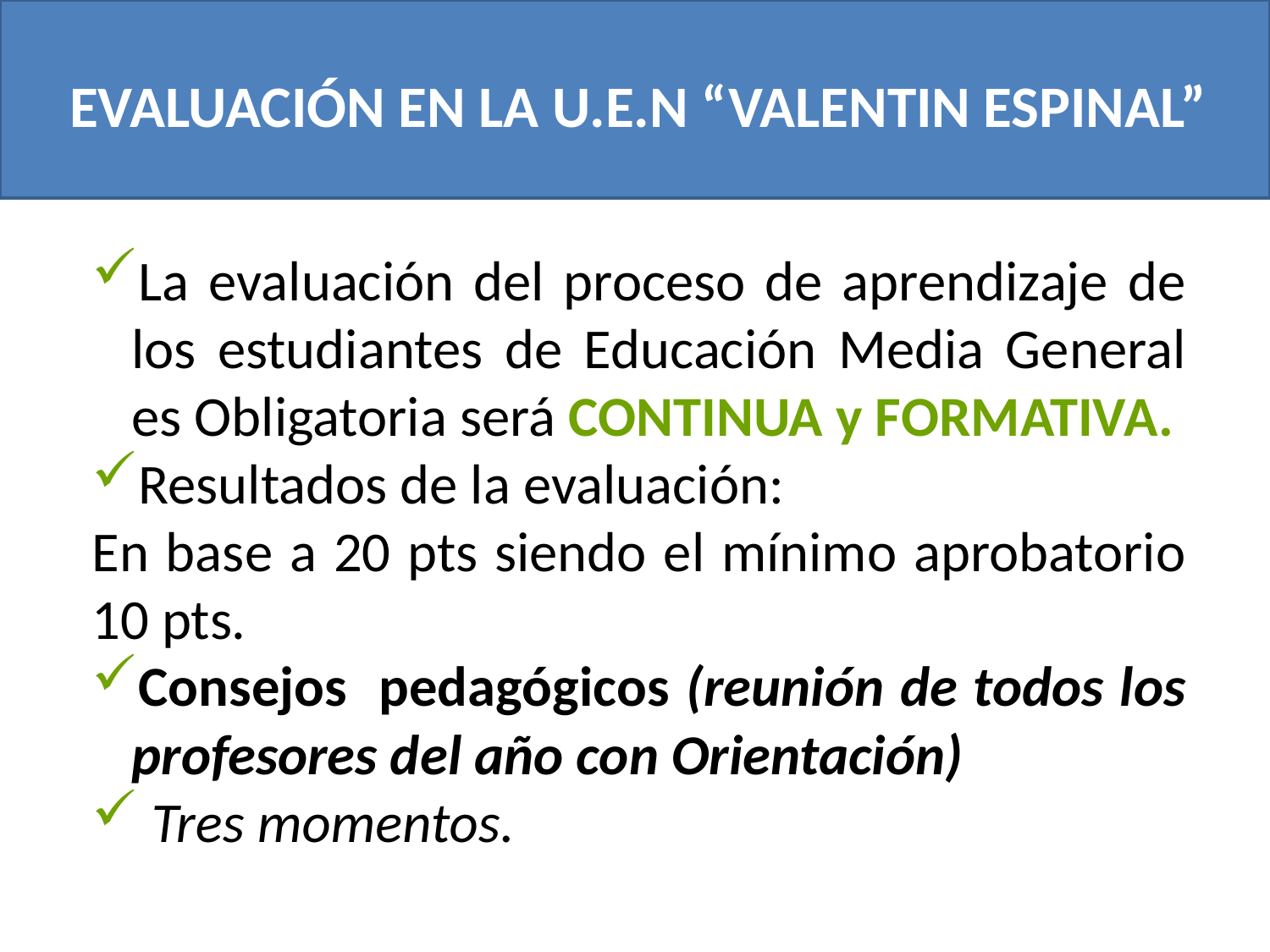

# EVALUACIÓN EN LA U.E.N “VALENTIN ESPINAL”
La evaluación del proceso de aprendizaje de los estudiantes de Educación Media General es Obligatoria será CONTINUA y FORMATIVA.
Resultados de la evaluación:
En base a 20 pts siendo el mínimo aprobatorio 10 pts.
Consejos  pedagógicos (reunión de todos los profesores del año con Orientación)
 Tres momentos.